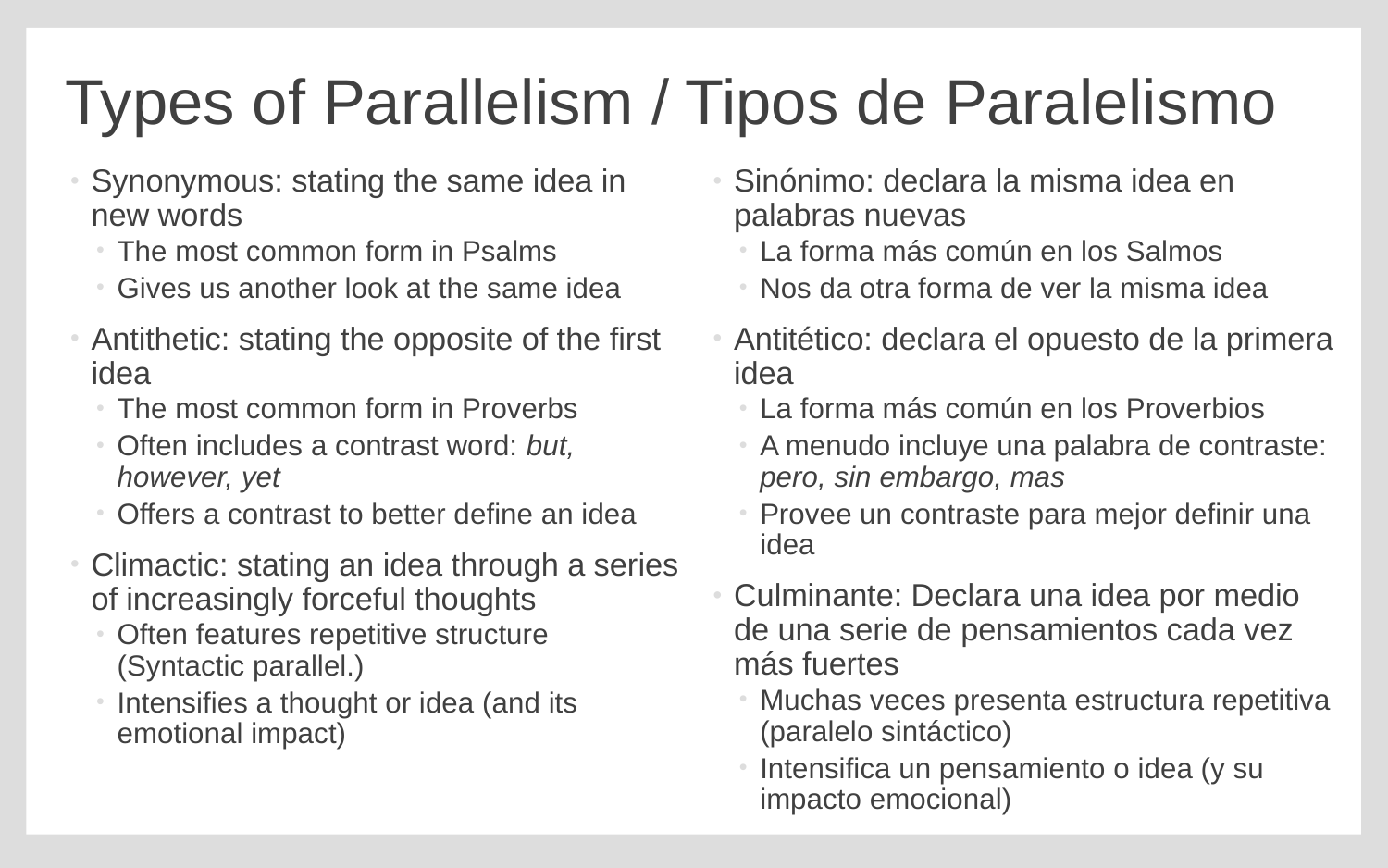

# Types of Parallelism / Tipos de Paralelismo
Synonymous: stating the same idea in new words
The most common form in Psalms
Gives us another look at the same idea
Antithetic: stating the opposite of the first idea
The most common form in Proverbs
Often includes a contrast word: but, however, yet
Offers a contrast to better define an idea
Climactic: stating an idea through a series of increasingly forceful thoughts
Often features repetitive structure (Syntactic parallel.)
Intensifies a thought or idea (and its emotional impact)

Sinónimo: declara la misma idea en palabras nuevas
La forma más común en los Salmos
Nos da otra forma de ver la misma idea
Antitético: declara el opuesto de la primera idea
La forma más común en los Proverbios
A menudo incluye una palabra de contraste: pero, sin embargo, mas
Provee un contraste para mejor definir una idea
Culminante: Declara una idea por medio de una serie de pensamientos cada vez más fuertes
Muchas veces presenta estructura repetitiva (paralelo sintáctico)
Intensifica un pensamiento o idea (y su impacto emocional)